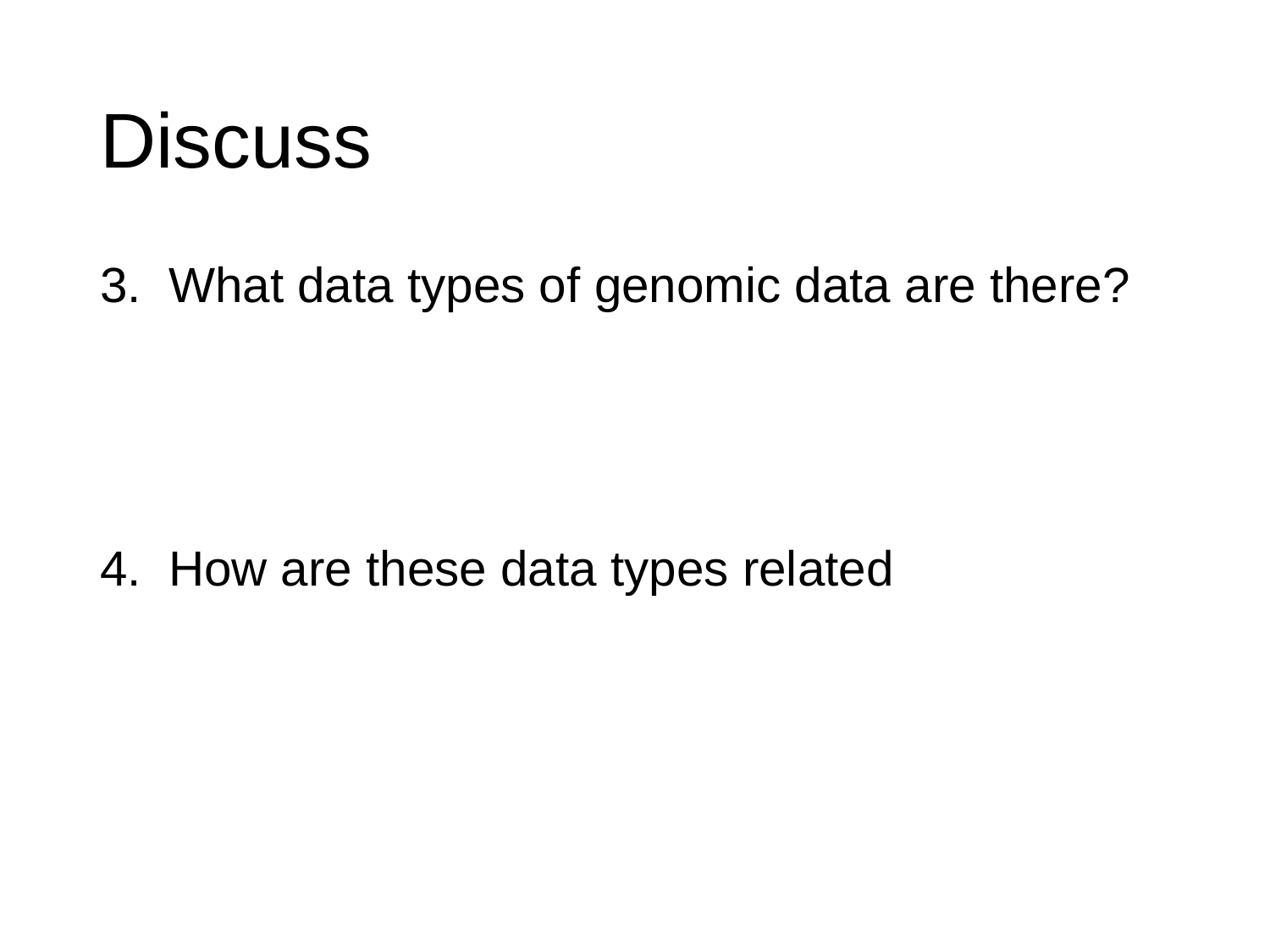

# Discuss
3.  What data types of genomic data are there?

4.  How are these data types related